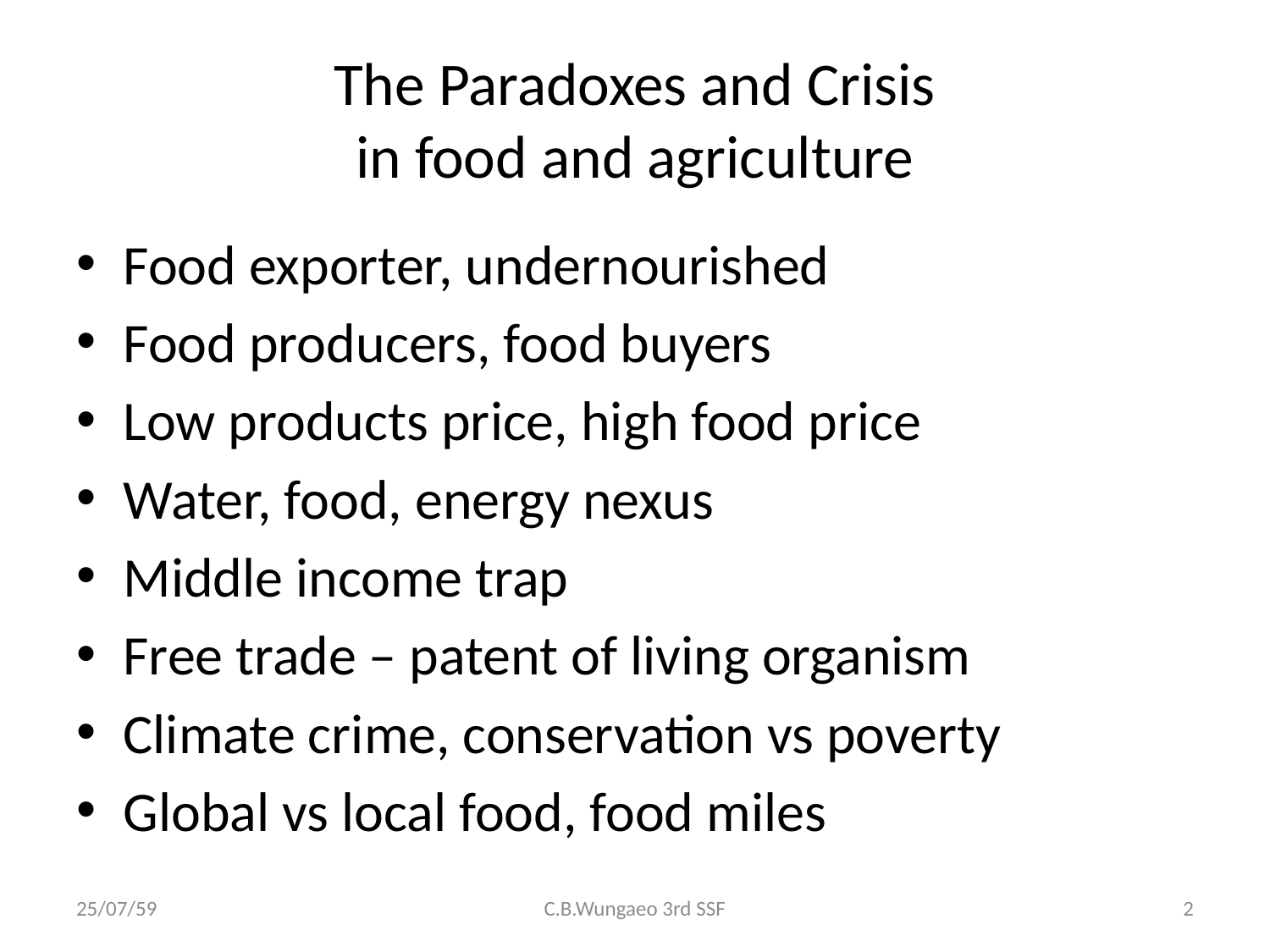

# The Paradoxes and Crisis in food and agriculture
Food exporter, undernourished
Food producers, food buyers
Low products price, high food price
Water, food, energy nexus
Middle income trap
Free trade – patent of living organism
Climate crime, conservation vs poverty
Global vs local food, food miles

25/07/59
C.B.Wungaeo 3rd SSF
2